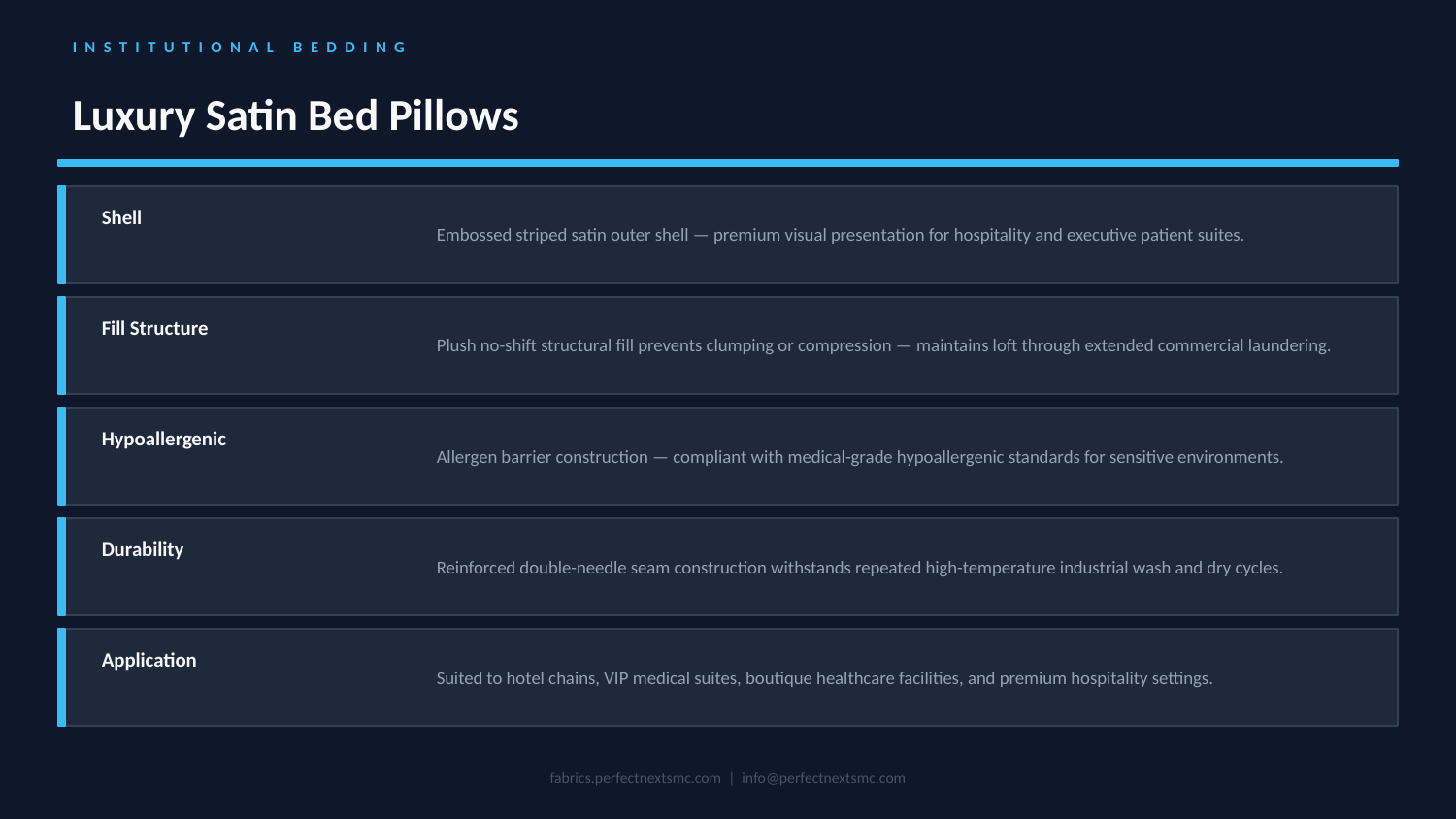

INSTITUTIONAL BEDDING
Luxury Satin Bed Pillows

Shell
Embossed striped satin outer shell — premium visual presentation for hospitality and executive patient suites.

Fill Structure
Plush no-shift structural fill prevents clumping or compression — maintains loft through extended commercial laundering.

Hypoallergenic
Allergen barrier construction — compliant with medical-grade hypoallergenic standards for sensitive environments.

Durability
Reinforced double-needle seam construction withstands repeated high-temperature industrial wash and dry cycles.

Application
Suited to hotel chains, VIP medical suites, boutique healthcare facilities, and premium hospitality settings.
fabrics.perfectnextsmc.com  |  info@perfectnextsmc.com